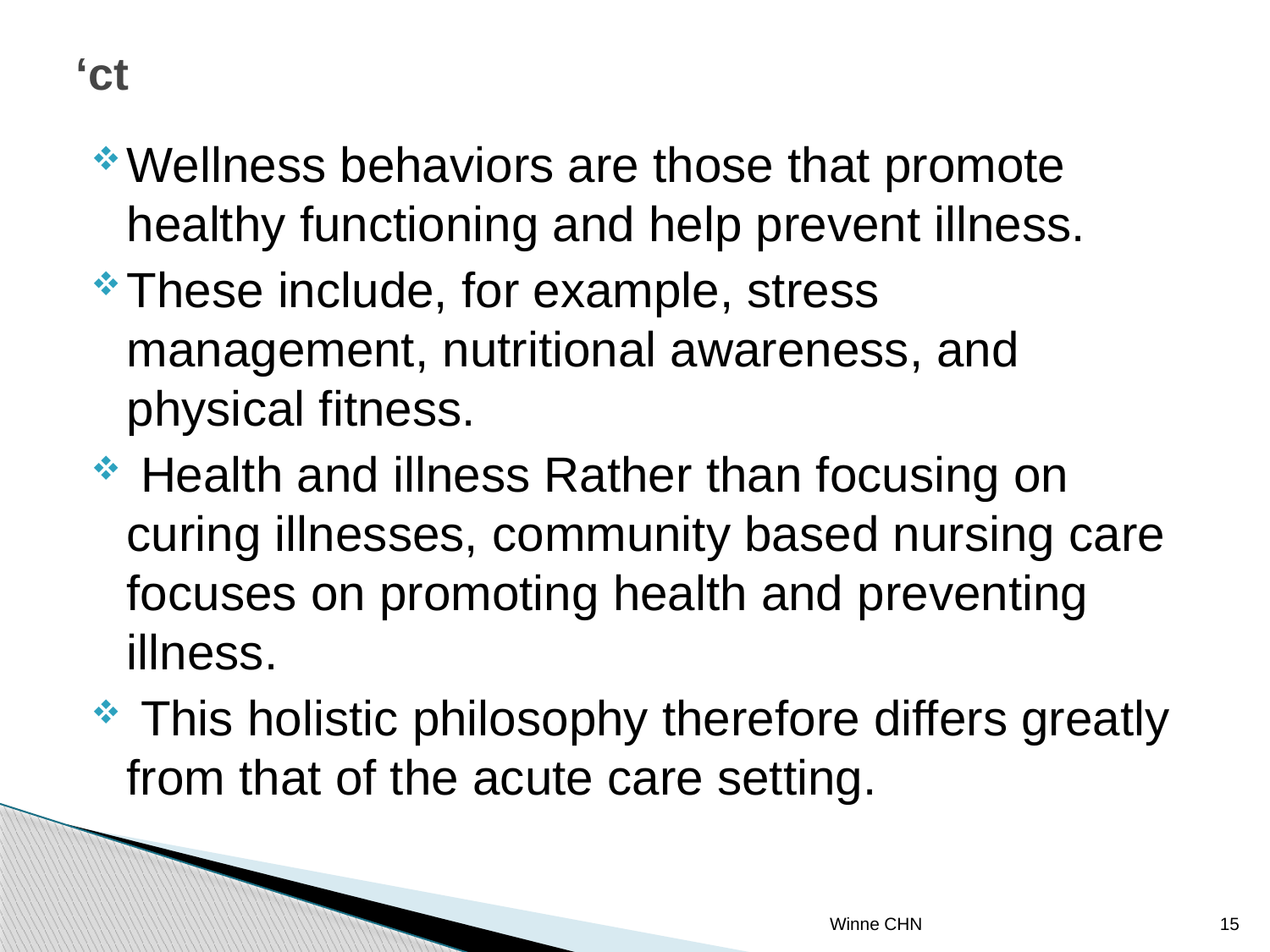

# ‘ct
Wellness behaviors are those that promote healthy functioning and help prevent illness.
These include, for example, stress management, nutritional awareness, and physical fitness.
 Health and illness Rather than focusing on curing illnesses, community based nursing care focuses on promoting health and preventing illness.
 This holistic philosophy therefore differs greatly from that of the acute care setting.

Winne CHN
15